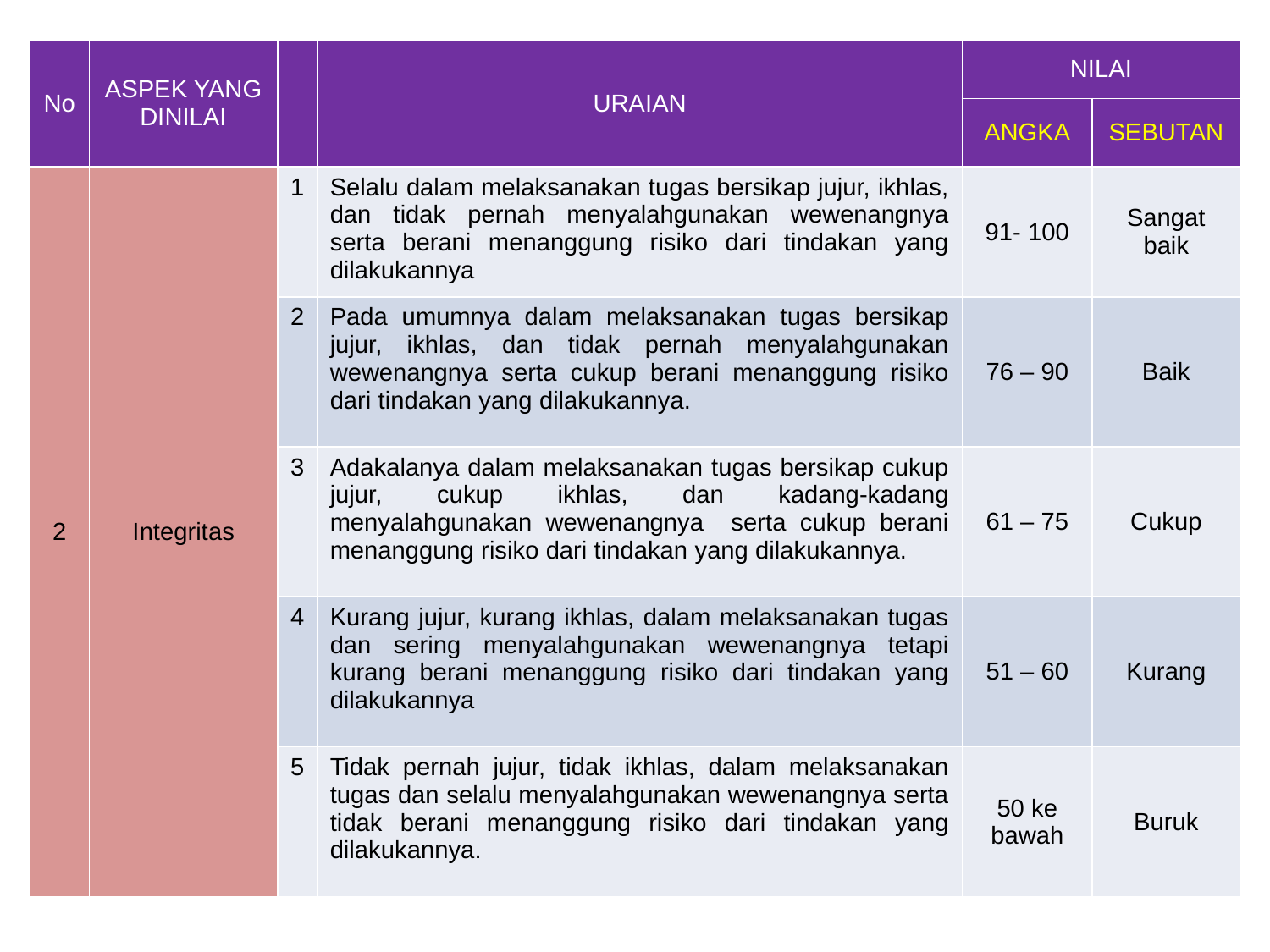

| No | ASPEK YANG DINILAI |  | URAIAN | NILAI |  |
| --- | --- | --- | --- | --- | --- |
|  |  |  |  | ANGKA | SEBUTAN |
| 2 | Integritas | 1 | Selalu dalam melaksanakan tugas bersikap jujur, ikhlas, dan tidak pernah menyalahgunakan wewenangnya serta berani menanggung risiko dari tindakan yang dilakukannya | 91- 100 | Sangat baik |
|  |  | 2 | Pada umumnya dalam melaksanakan tugas bersikap jujur, ikhlas, dan tidak pernah menyalahgunakan wewenangnya serta cukup berani menanggung risiko dari tindakan yang dilakukannya. | 76 – 90 | Baik |
|  |  | 3 | Adakalanya dalam melaksanakan tugas bersikap cukup jujur, cukup ikhlas, dan kadang-kadang menyalahgunakan wewenangnya serta cukup berani menanggung risiko dari tindakan yang dilakukannya. | 61 – 75 | Cukup |
|  |  | 4 | Kurang jujur, kurang ikhlas, dalam melaksanakan tugas dan sering menyalahgunakan wewenangnya tetapi kurang berani menanggung risiko dari tindakan yang dilakukannya | 51 – 60 | Kurang |
|  |  | 5 | Tidak pernah jujur, tidak ikhlas, dalam melaksanakan tugas dan selalu menyalahgunakan wewenangnya serta tidak berani menanggung risiko dari tindakan yang dilakukannya. | 50 ke bawah | Buruk |